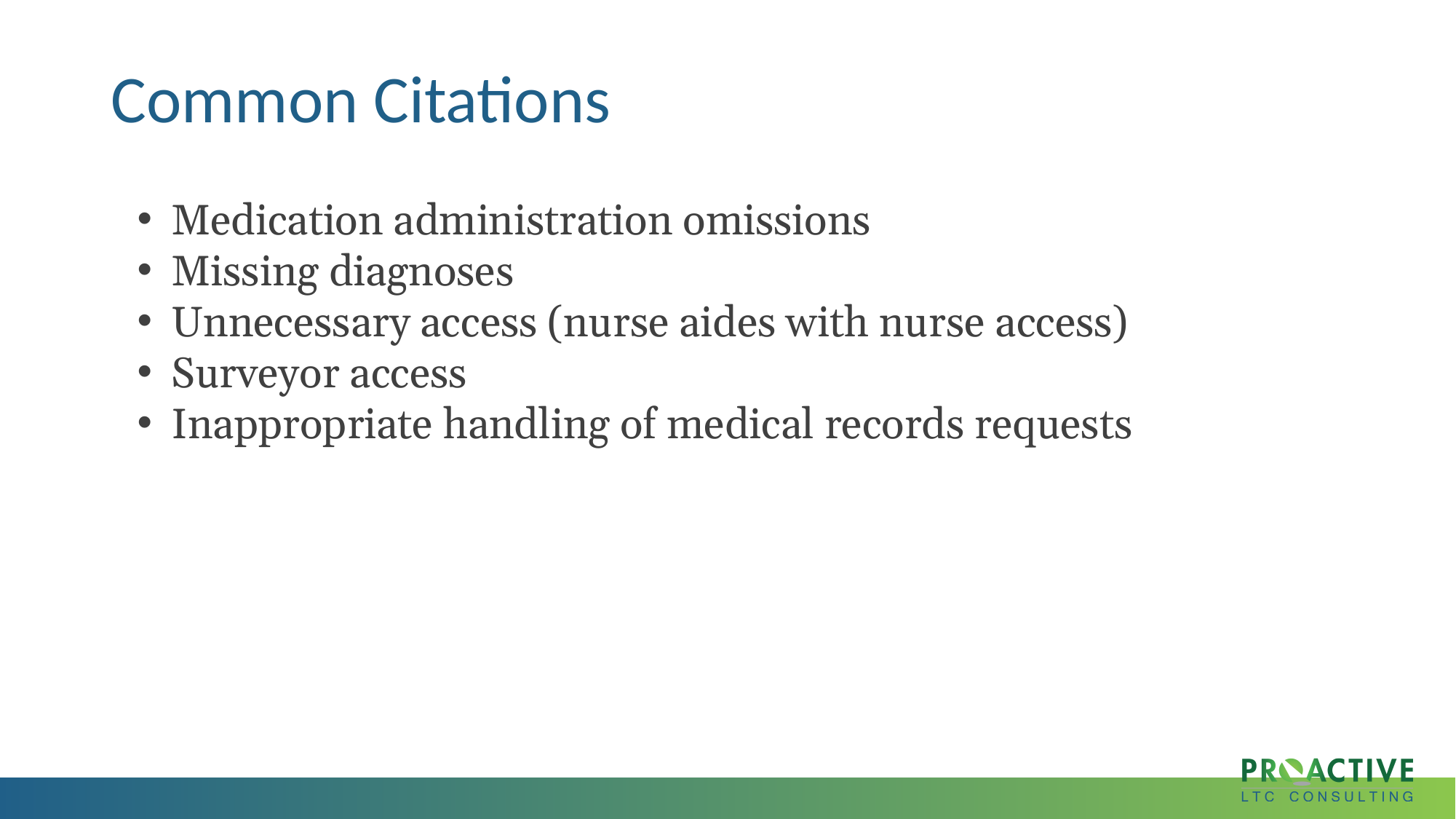

# Common Citations
Medication administration omissions
Missing diagnoses
Unnecessary access (nurse aides with nurse access)
Surveyor access
Inappropriate handling of medical records requests